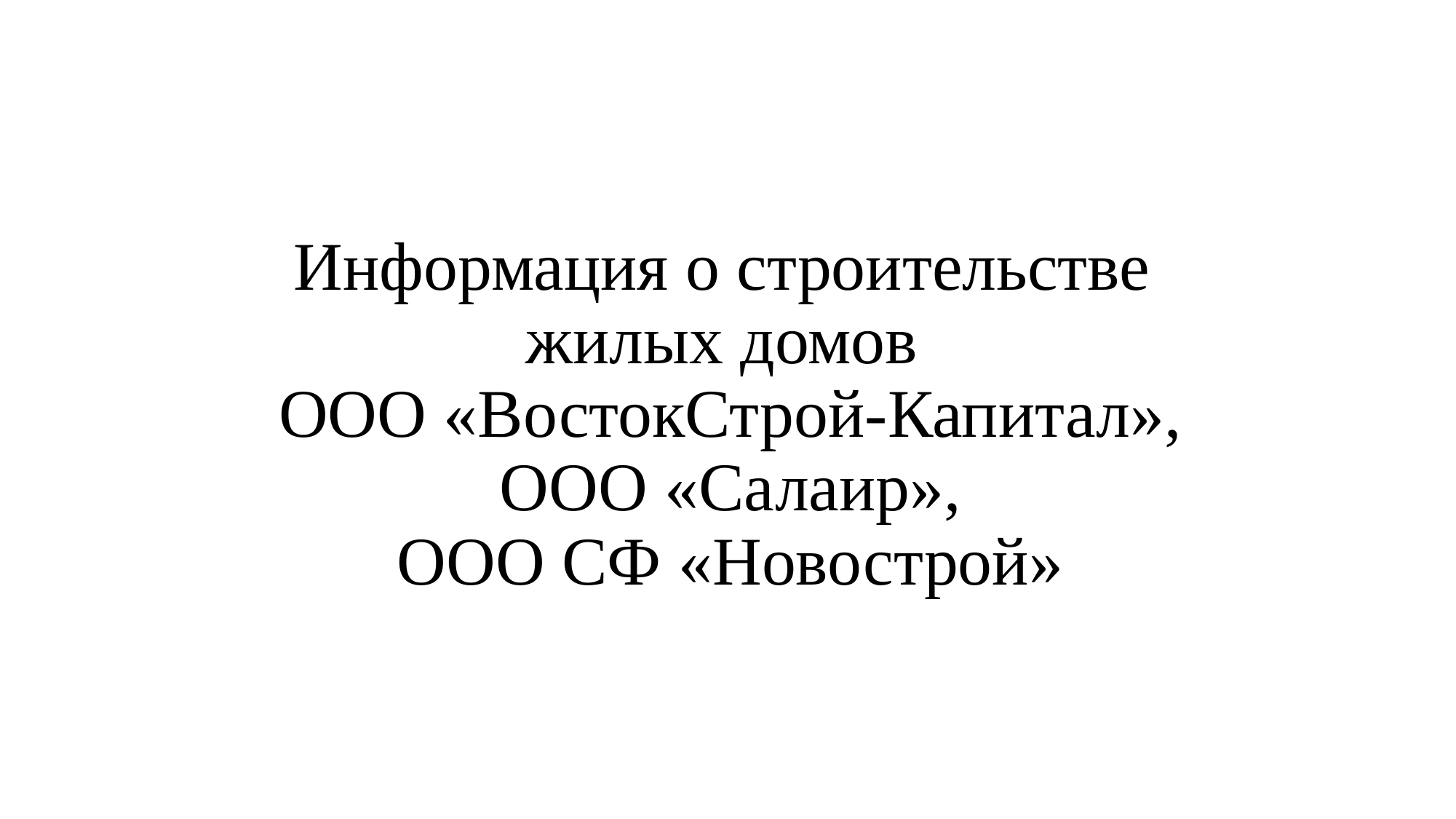

# Информация о строительстве жилых домов ООО «ВостокСтрой-Капитал», ООО «Салаир», ООО СФ «Новострой»